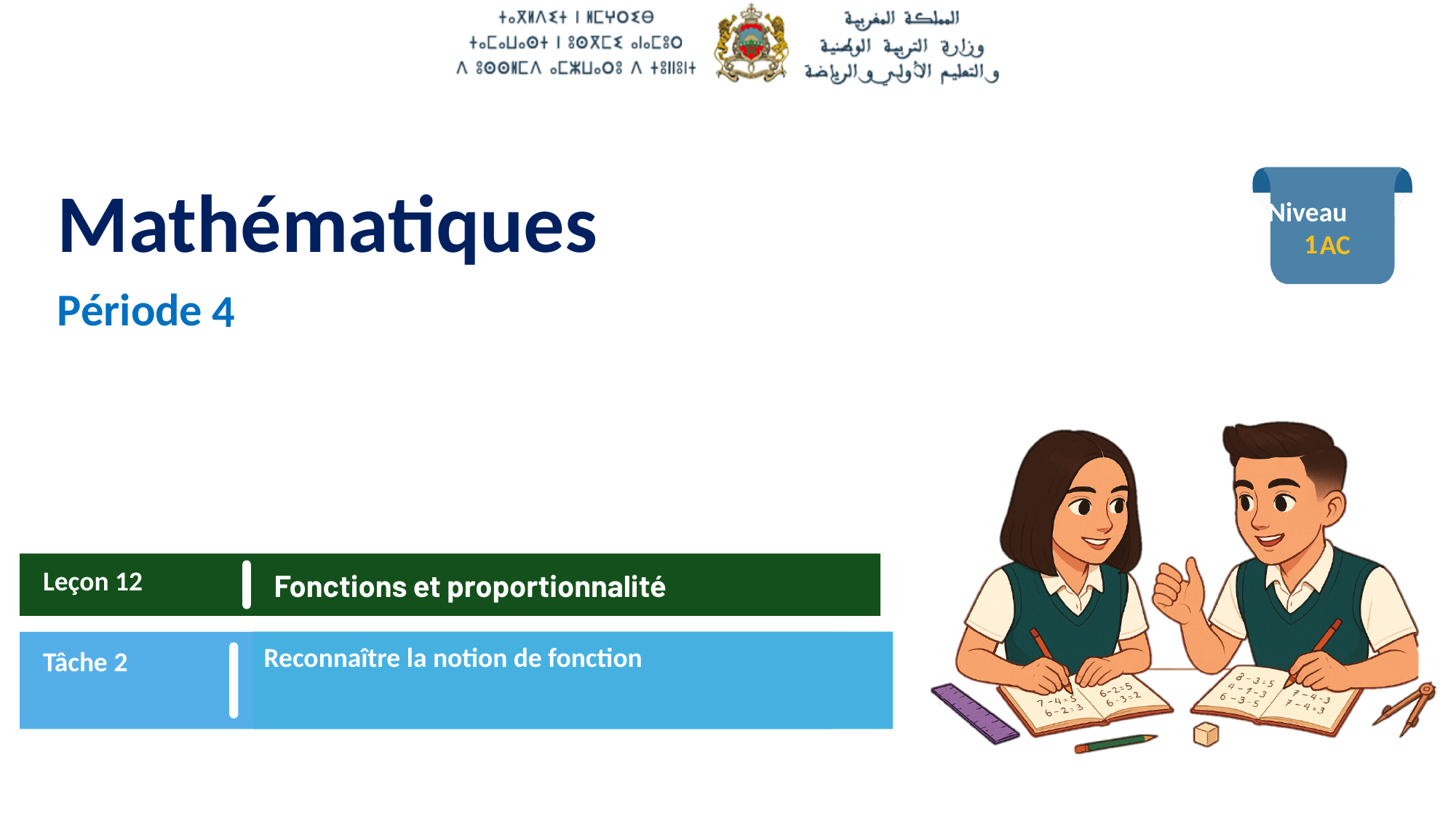

1
4

Leçon 12

Fonctions et proportionnalité
Tâche 2
Reconnaître la notion de fonction